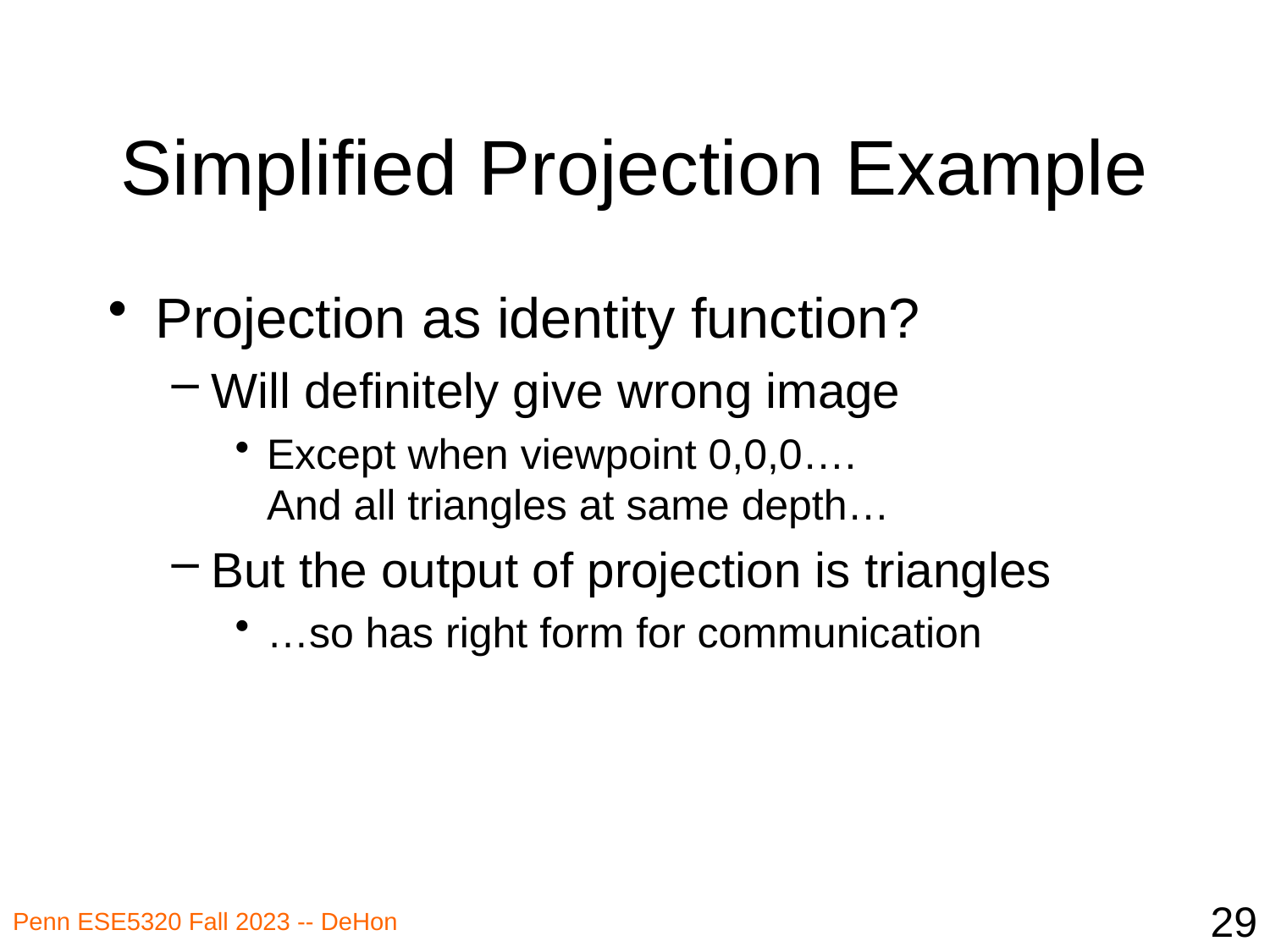

# Simplified Projection Example
Projection as identity function?
Will definitely give wrong image
Except when viewpoint 0,0,0….
And all triangles at same depth…
But the output of projection is triangles
…so has right form for communication

29
Penn ESE5320 Fall 2023 -- DeHon